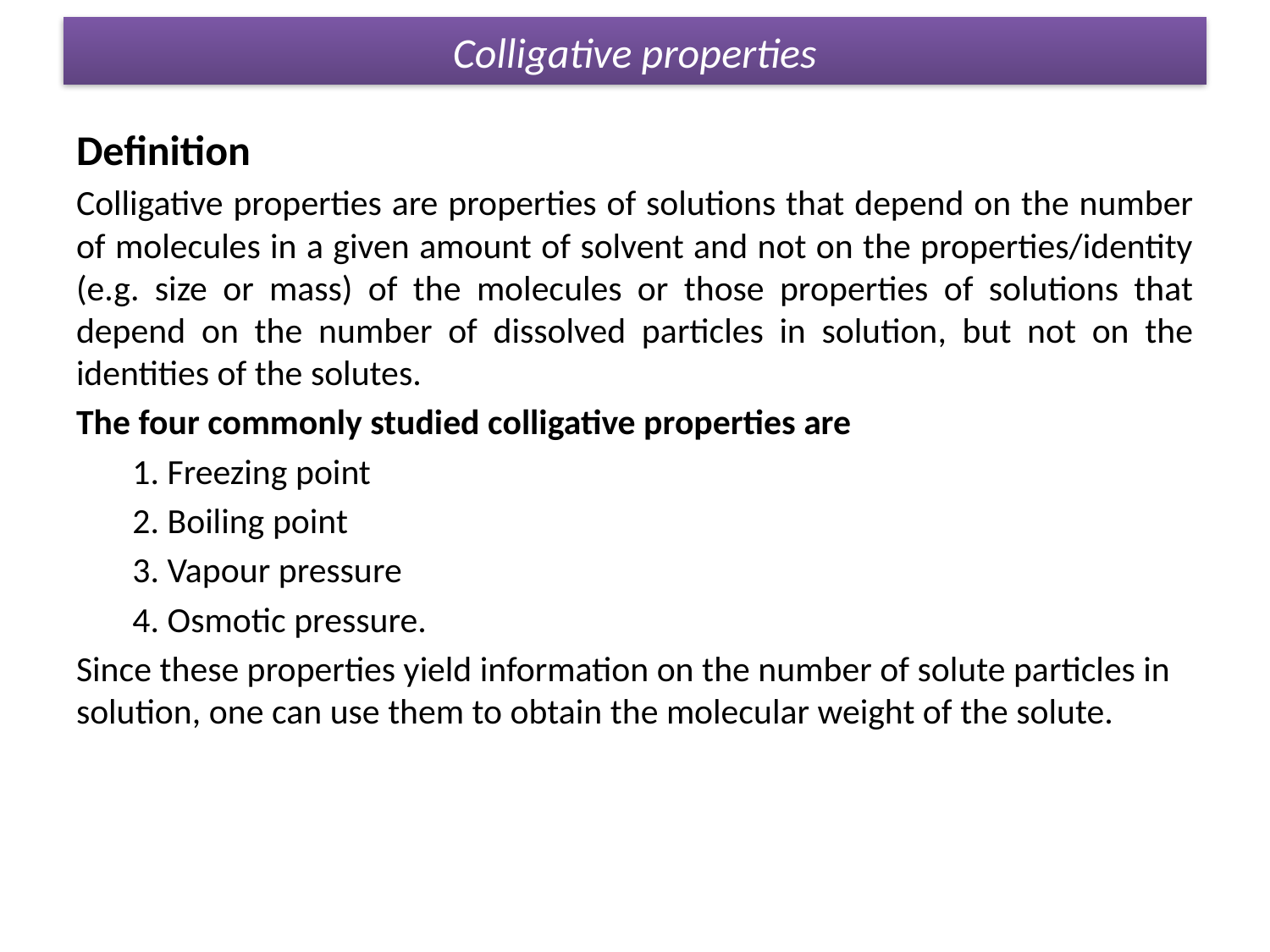

# Colligative properties
Definition
Colligative properties are properties of solutions that depend on the number of molecules in a given amount of solvent and not on the properties/identity (e.g. size or mass) of the molecules or those properties of solutions that depend on the number of dissolved particles in solution, but not on the identities of the solutes.
The four commonly studied colligative properties are
       1. Freezing point
       2. Boiling point
       3. Vapour pressure
       4. Osmotic pressure.
Since these properties yield information on the number of solute particles in solution, one can use them to obtain the molecular weight of the solute.